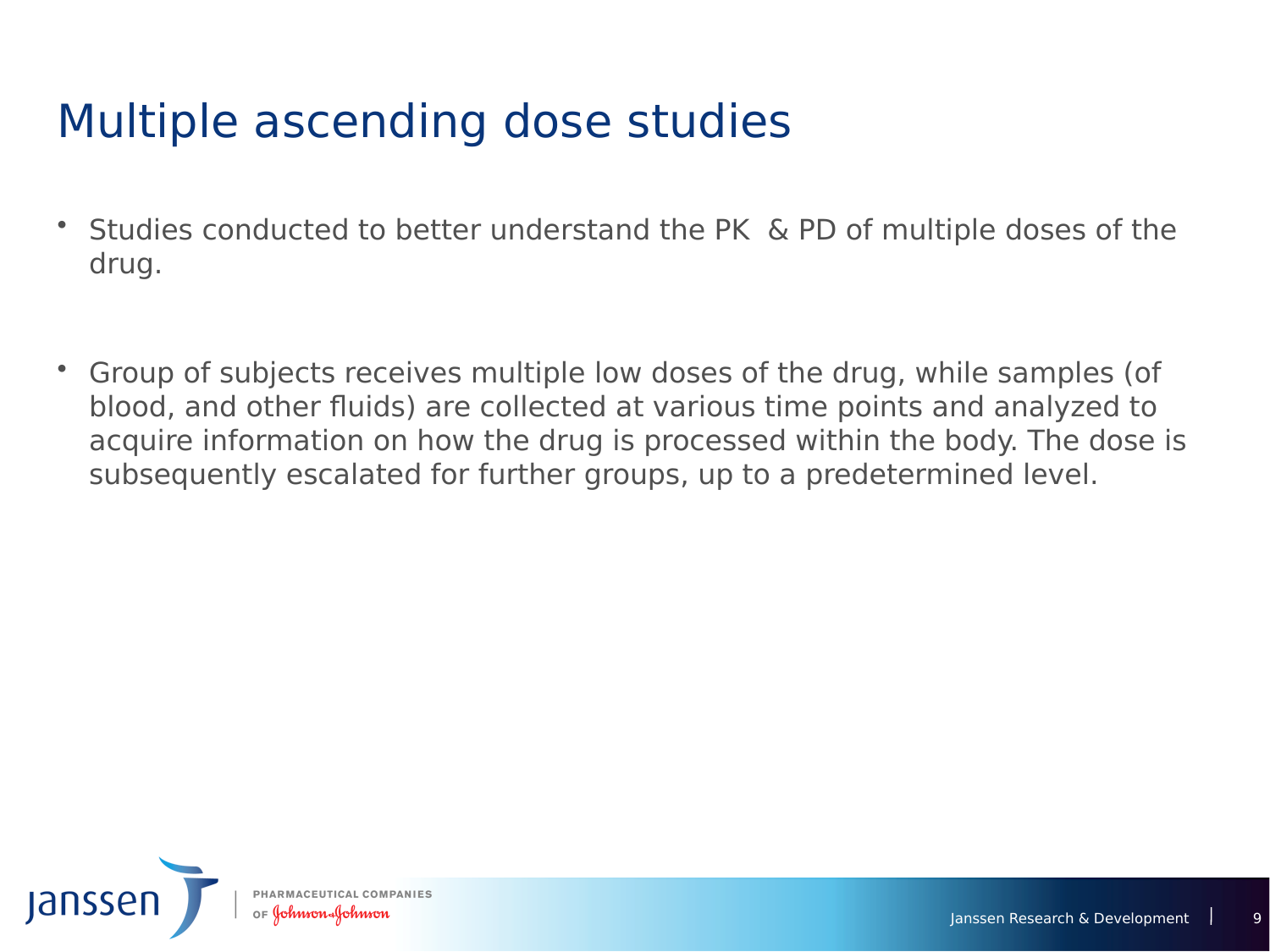

# Multiple ascending dose studies
Studies conducted to better understand the PK  & PD of multiple doses of the drug.

Group of subjects receives multiple low doses of the drug, while samples (of blood, and other fluids) are collected at various time points and analyzed to acquire information on how the drug is processed within the body. The dose is subsequently escalated for further groups, up to a predetermined level.

9